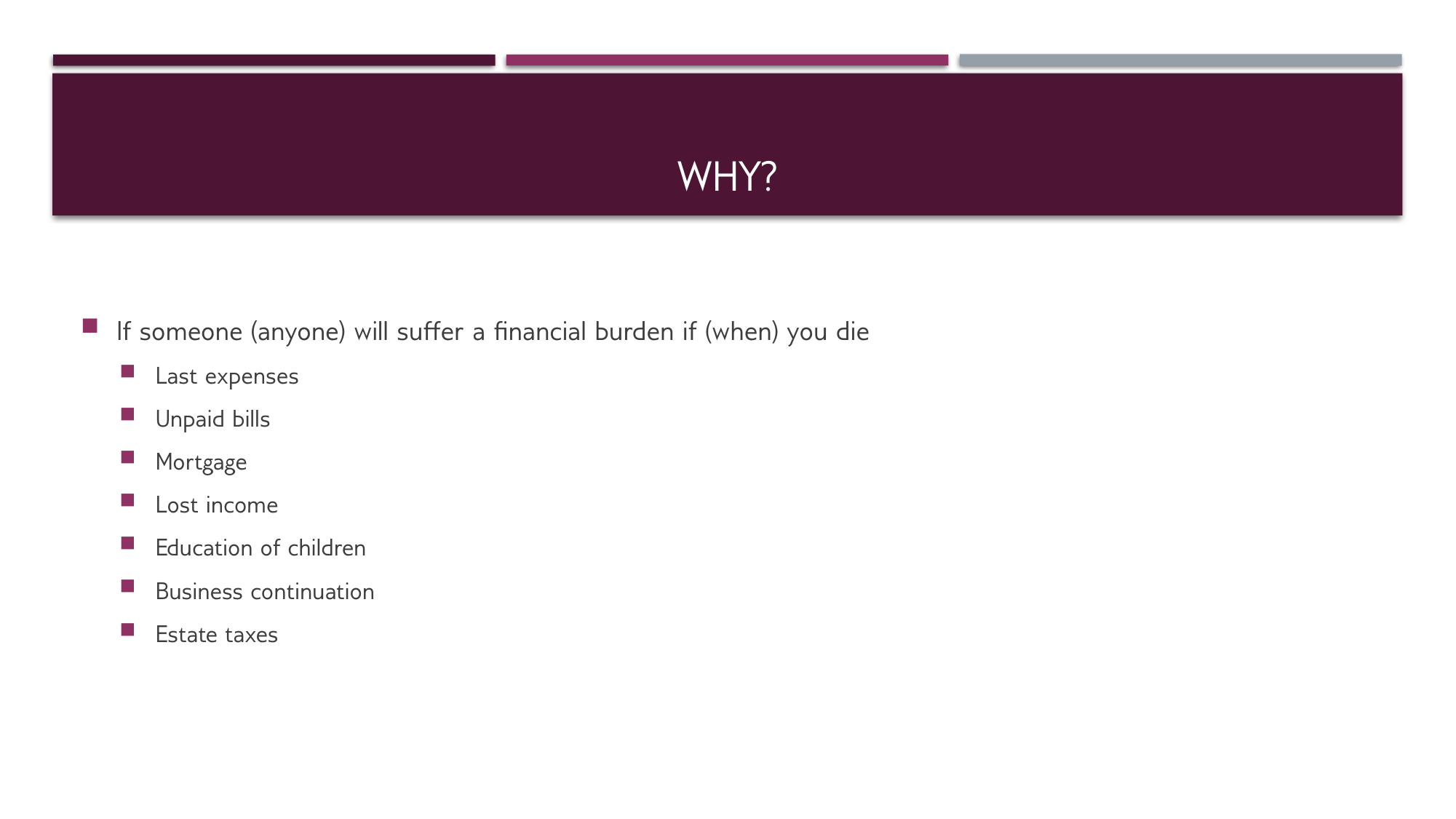

# Why?
If someone (anyone) will suffer a financial burden if (when) you die
Last expenses
Unpaid bills
Mortgage
Lost income
Education of children
Business continuation
Estate taxes